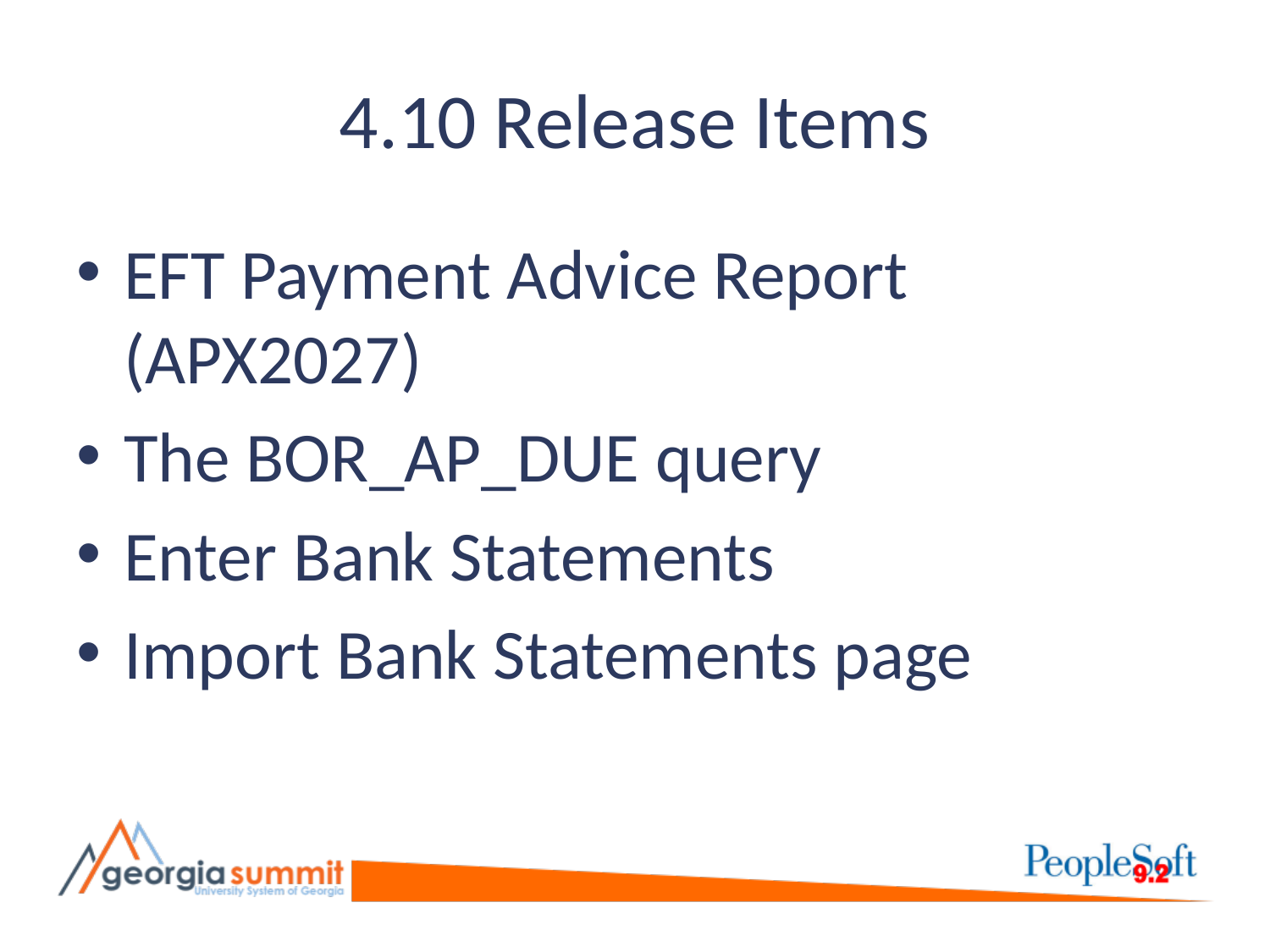

# 4.10 Release Items
EFT Payment Advice Report (APX2027)
The BOR_AP_DUE query
Enter Bank Statements
Import Bank Statements page